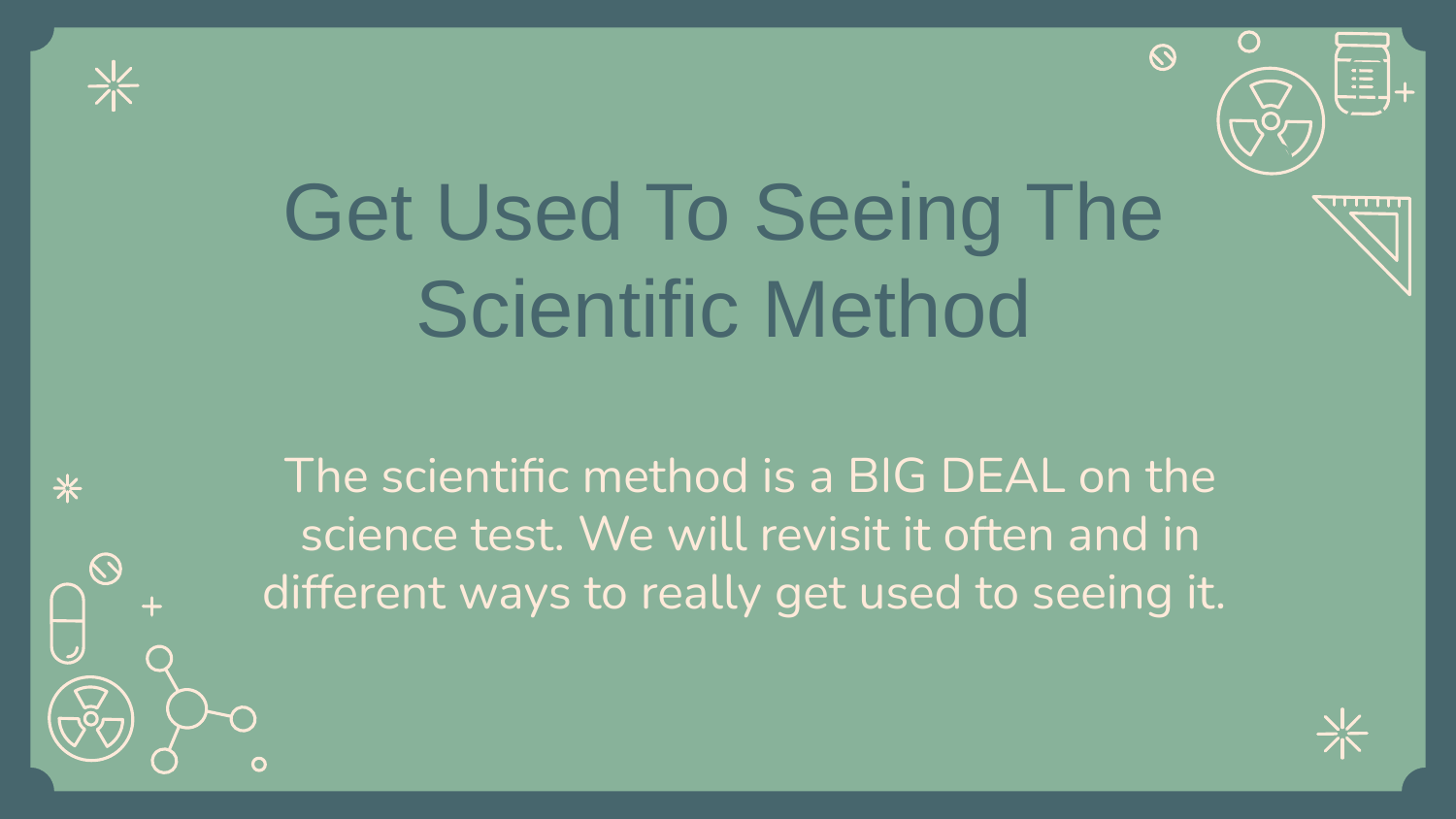

# Get Used To Seeing The Scientific Method

The scientific method is a BIG DEAL on the science test. We will revisit it often and in different ways to really get used to seeing it.